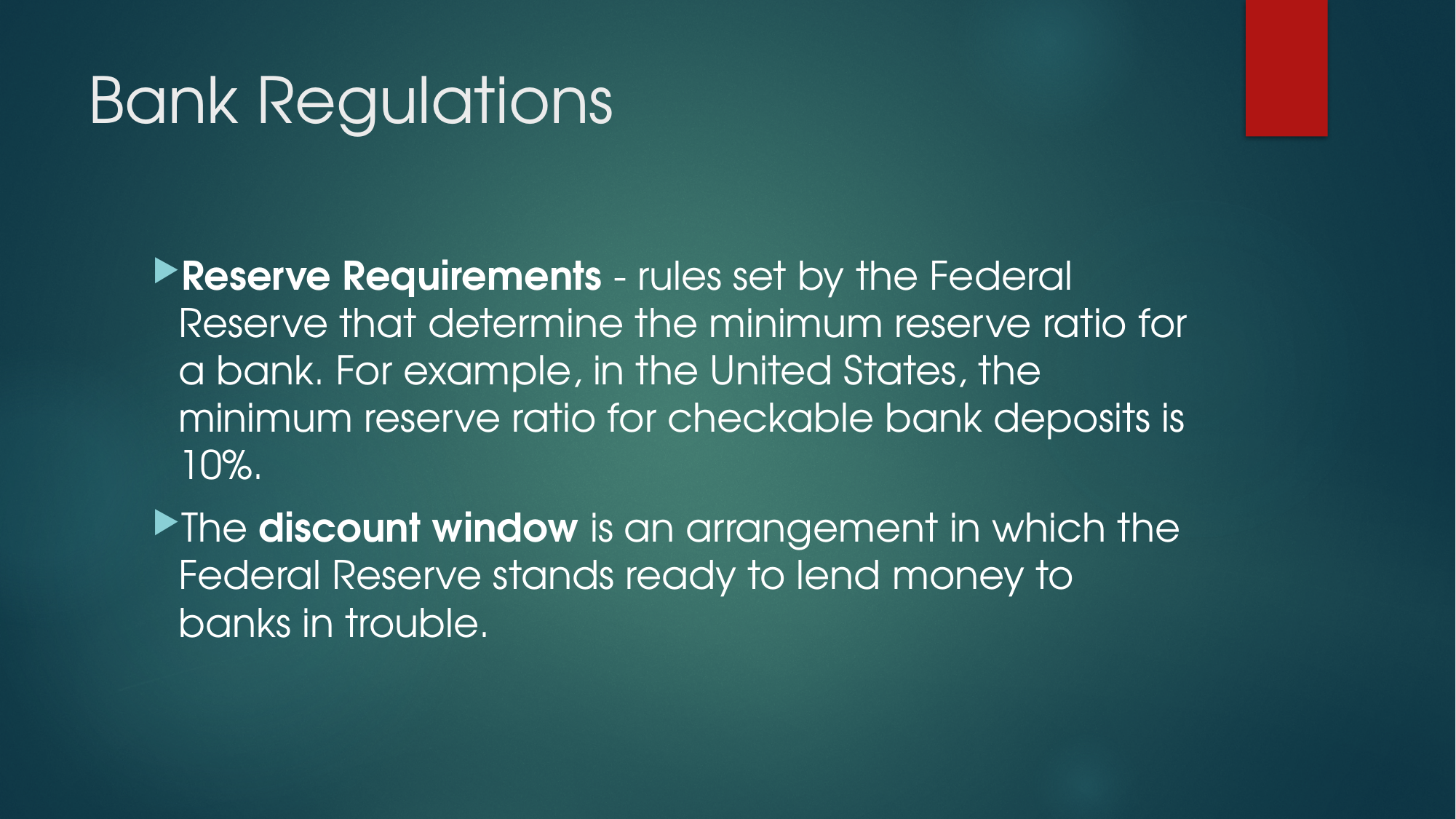

# Bank Regulations
Reserve Requirements - rules set by the Federal Reserve that determine the minimum reserve ratio for a bank. For example, in the United States, the minimum reserve ratio for checkable bank deposits is 10%.
The discount window is an arrangement in which the Federal Reserve stands ready to lend money to banks in trouble.